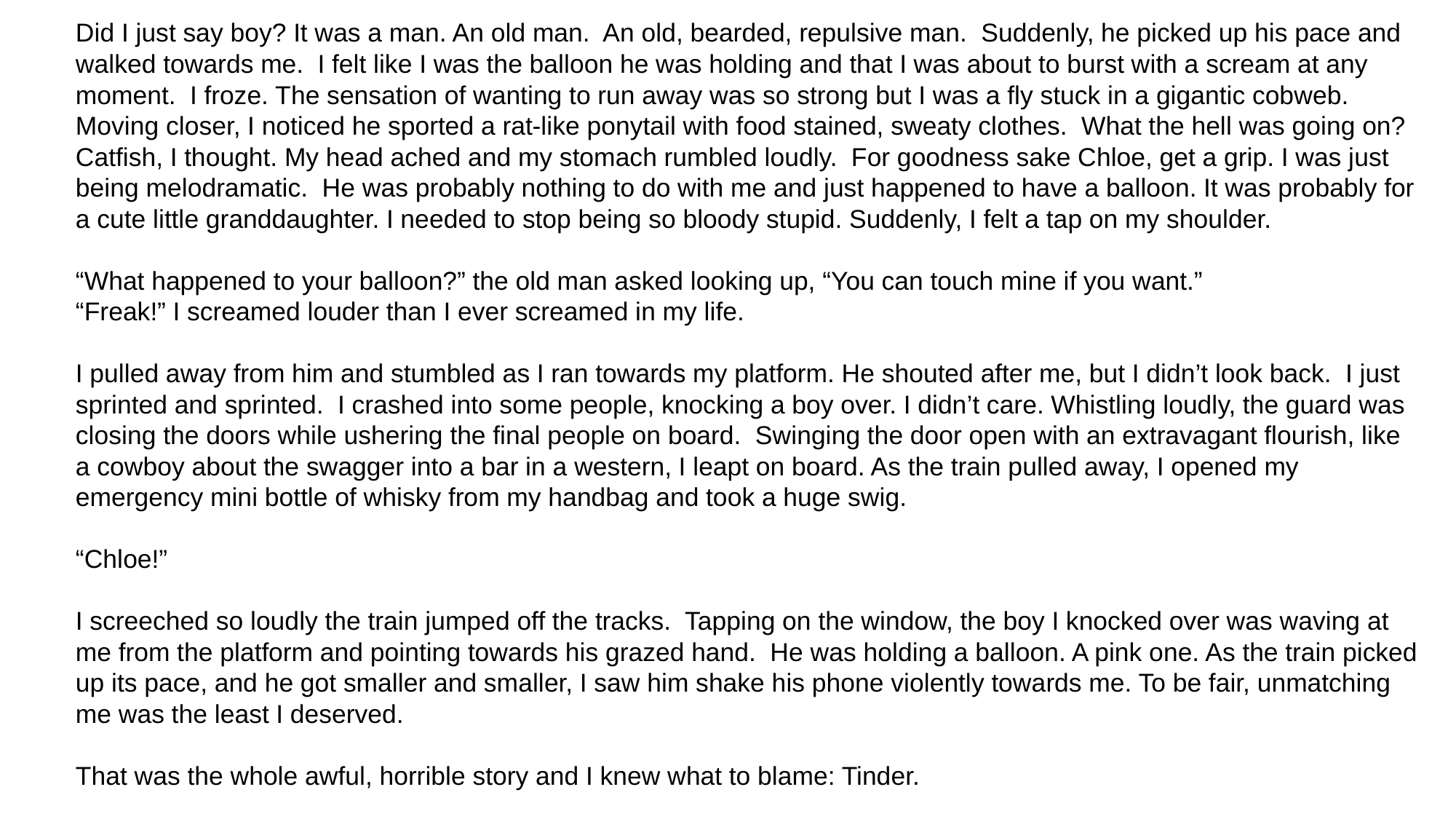

Did I just say boy? It was a man. An old man.  An old, bearded, repulsive man.  Suddenly, he picked up his pace and walked towards me.  I felt like I was the balloon he was holding and that I was about to burst with a scream at any moment.  I froze. The sensation of wanting to run away was so strong but I was a fly stuck in a gigantic cobweb.  Moving closer, I noticed he sported a rat-like ponytail with food stained, sweaty clothes.  What the hell was going on? Catfish, I thought. My head ached and my stomach rumbled loudly.  For goodness sake Chloe, get a grip. I was just being melodramatic.  He was probably nothing to do with me and just happened to have a balloon. It was probably for a cute little granddaughter. I needed to stop being so bloody stupid. Suddenly, I felt a tap on my shoulder.

“What happened to your balloon?” the old man asked looking up, “You can touch mine if you want.”
“Freak!” I screamed louder than I ever screamed in my life.

I pulled away from him and stumbled as I ran towards my platform. He shouted after me, but I didn’t look back.  I just sprinted and sprinted.  I crashed into some people, knocking a boy over. I didn’t care. Whistling loudly, the guard was closing the doors while ushering the final people on board.  Swinging the door open with an extravagant flourish, like a cowboy about the swagger into a bar in a western, I leapt on board. As the train pulled away, I opened my emergency mini bottle of whisky from my handbag and took a huge swig.

“Chloe!”

I screeched so loudly the train jumped off the tracks.  Tapping on the window, the boy I knocked over was waving at me from the platform and pointing towards his grazed hand.  He was holding a balloon. A pink one. As the train picked up its pace, and he got smaller and smaller, I saw him shake his phone violently towards me. To be fair, unmatching me was the least I deserved.

That was the whole awful, horrible story and I knew what to blame: Tinder.
#